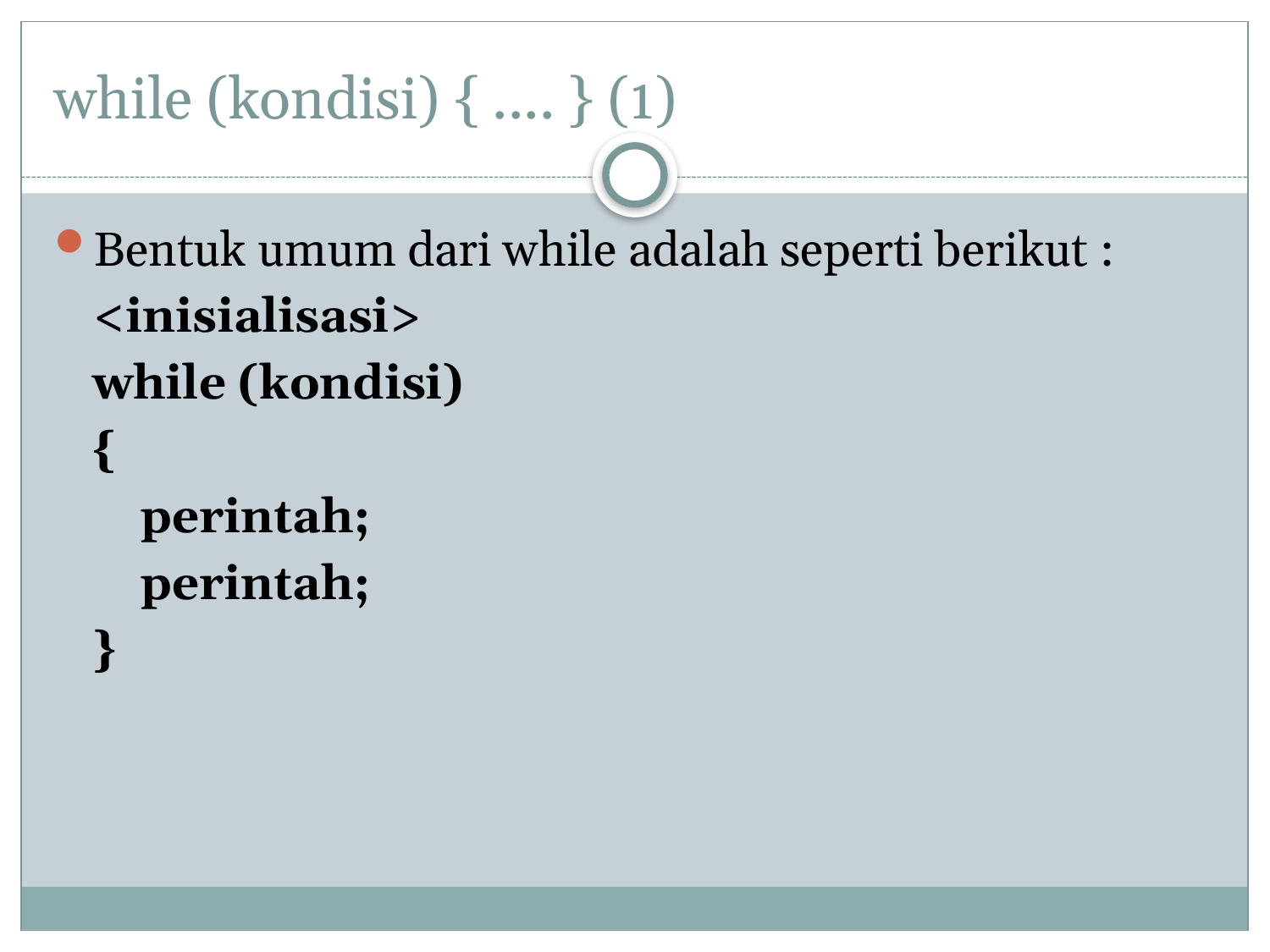

# while (kondisi) { .... } (1)
Bentuk umum dari while adalah seperti berikut :
	<inisialisasi>
	while (kondisi)
	{
	    perintah;
	    perintah;
	}